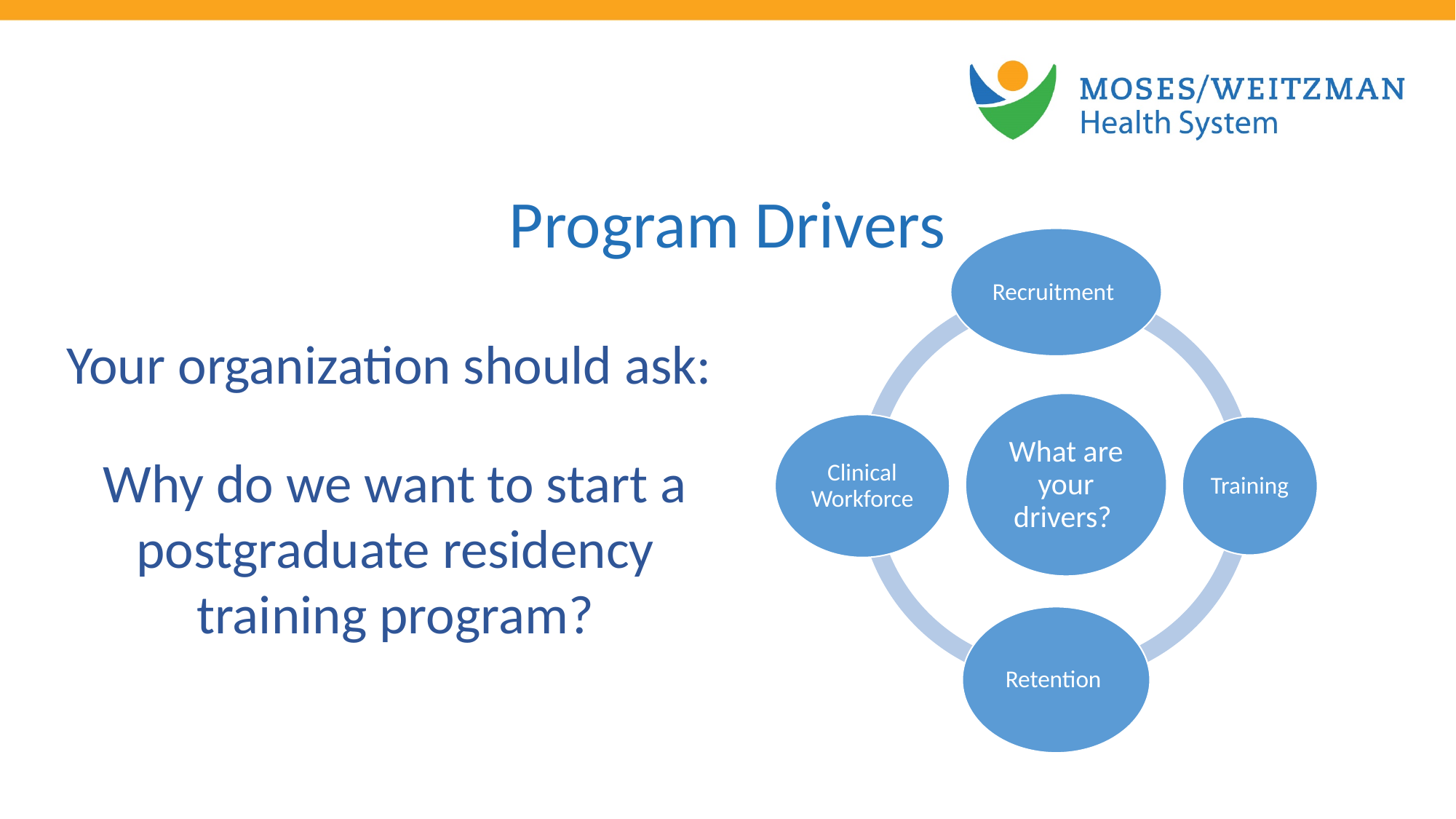

Program Drivers
What are your drivers?
Recruitment
Training
Retention
Clinical Workforce
Your organization should ask:

Why do we want to start a postgraduate residency training program?